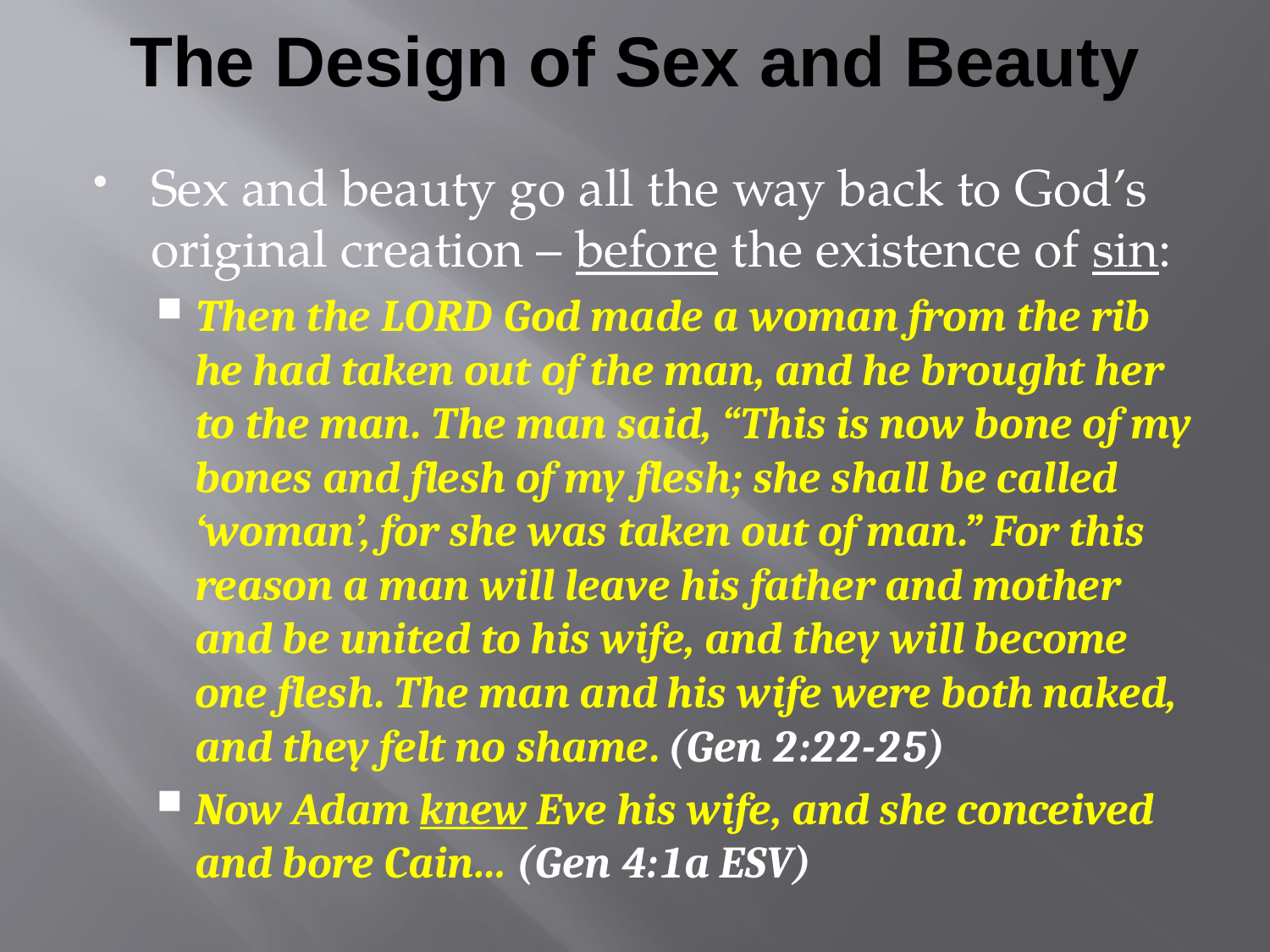

# The Design of Sex and Beauty
Sex and beauty go all the way back to God’s original creation – before the existence of sin:
Then the LORD God made a woman from the rib he had taken out of the man, and he brought her to the man. The man said, “This is now bone of my bones and flesh of my flesh; she shall be called ‘woman’, for she was taken out of man.” For this reason a man will leave his father and mother and be united to his wife, and they will become one flesh. The man and his wife were both naked, and they felt no shame. (Gen 2:22-25)
Now Adam knew Eve his wife, and she conceived and bore Cain… (Gen 4:1a ESV)